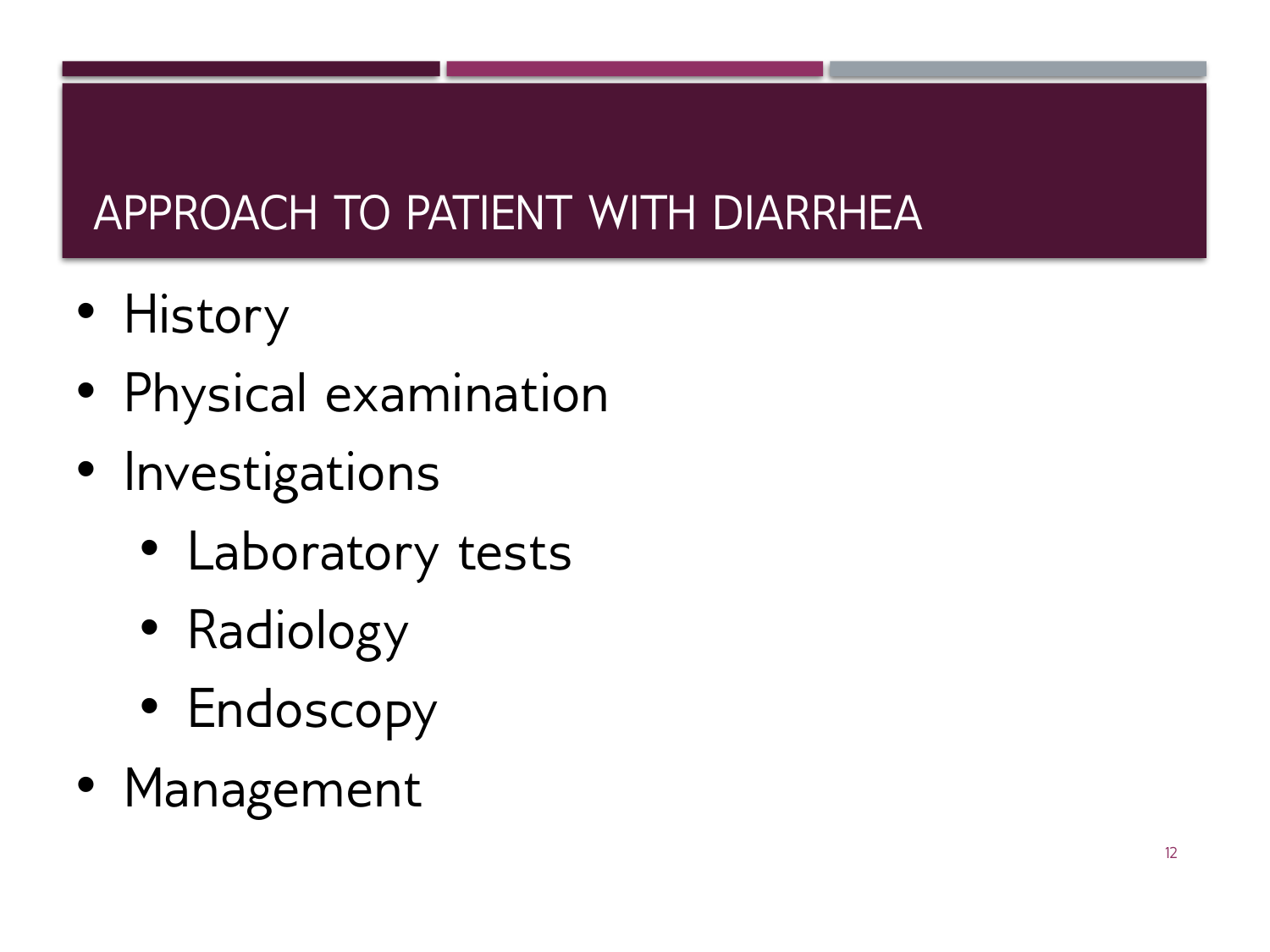

# Approach to patient with diarrhea
History
Physical examination
Investigations
Laboratory tests
Radiology
Endoscopy
Management
12